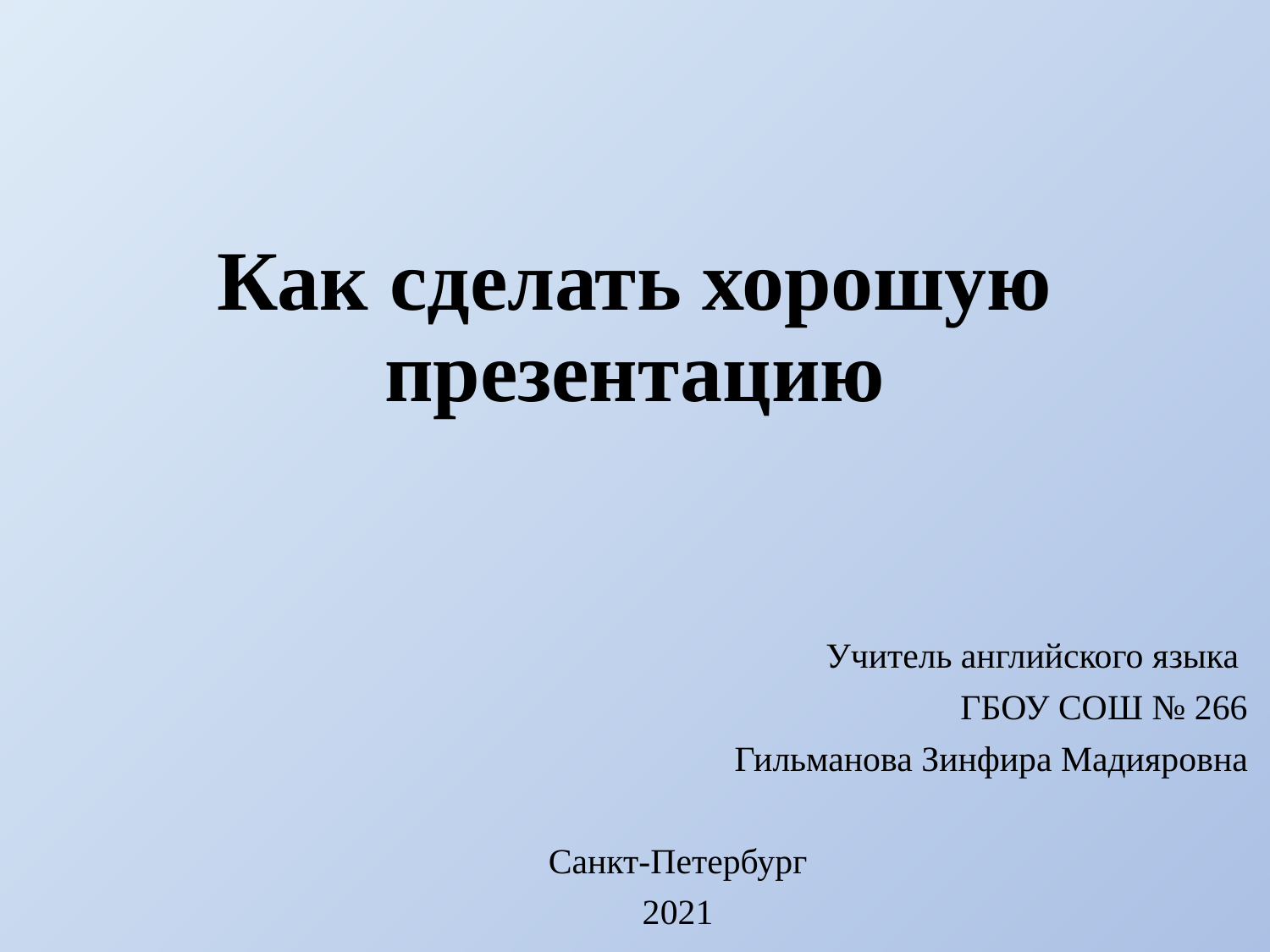

# Как сделать хорошую презентацию

Учитель английского языка
ГБОУ СОШ № 266
Гильманова Зинфира Мадияровна

Санкт-Петербург
2021